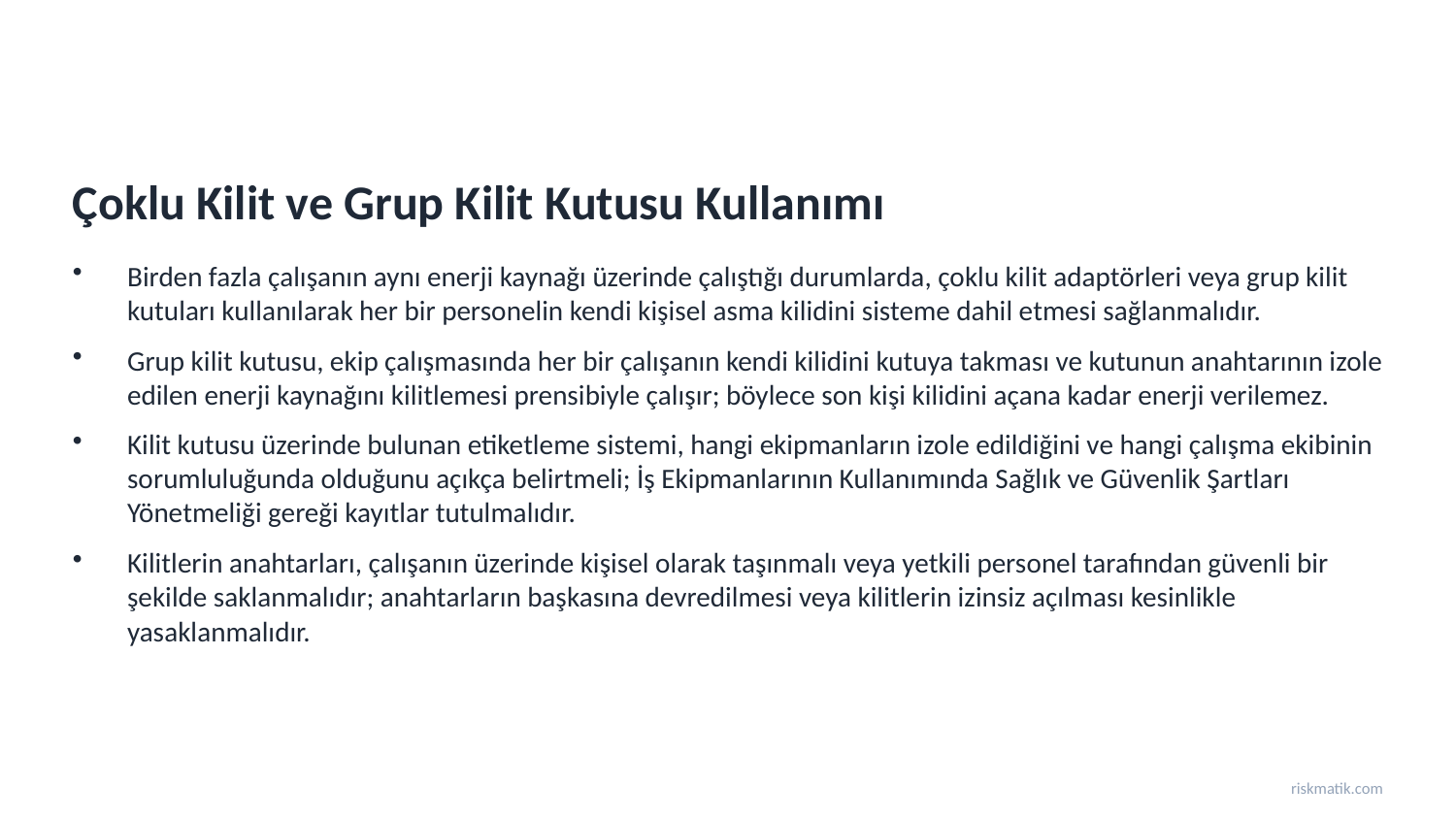

Çoklu Kilit ve Grup Kilit Kutusu Kullanımı
Birden fazla çalışanın aynı enerji kaynağı üzerinde çalıştığı durumlarda, çoklu kilit adaptörleri veya grup kilit kutuları kullanılarak her bir personelin kendi kişisel asma kilidini sisteme dahil etmesi sağlanmalıdır.
Grup kilit kutusu, ekip çalışmasında her bir çalışanın kendi kilidini kutuya takması ve kutunun anahtarının izole edilen enerji kaynağını kilitlemesi prensibiyle çalışır; böylece son kişi kilidini açana kadar enerji verilemez.
Kilit kutusu üzerinde bulunan etiketleme sistemi, hangi ekipmanların izole edildiğini ve hangi çalışma ekibinin sorumluluğunda olduğunu açıkça belirtmeli; İş Ekipmanlarının Kullanımında Sağlık ve Güvenlik Şartları Yönetmeliği gereği kayıtlar tutulmalıdır.
Kilitlerin anahtarları, çalışanın üzerinde kişisel olarak taşınmalı veya yetkili personel tarafından güvenli bir şekilde saklanmalıdır; anahtarların başkasına devredilmesi veya kilitlerin izinsiz açılması kesinlikle yasaklanmalıdır.
riskmatik.com